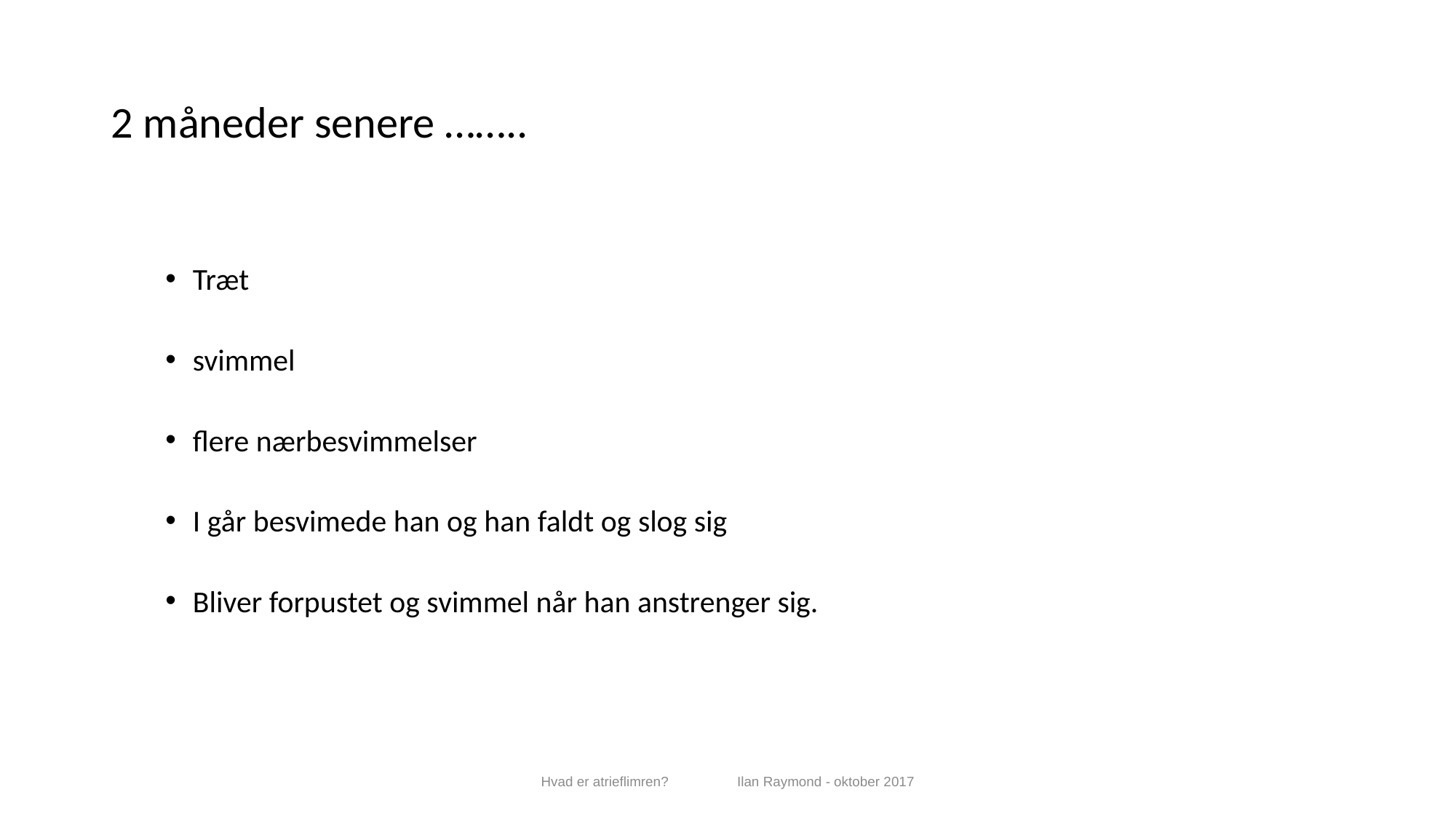

# 2 måneder senere ……..
Træt
svimmel
flere nærbesvimmelser
I går besvimede han og han faldt og slog sig
Bliver forpustet og svimmel når han anstrenger sig.

Hvad er atrieflimren?                  Ilan Raymond - oktober 2017